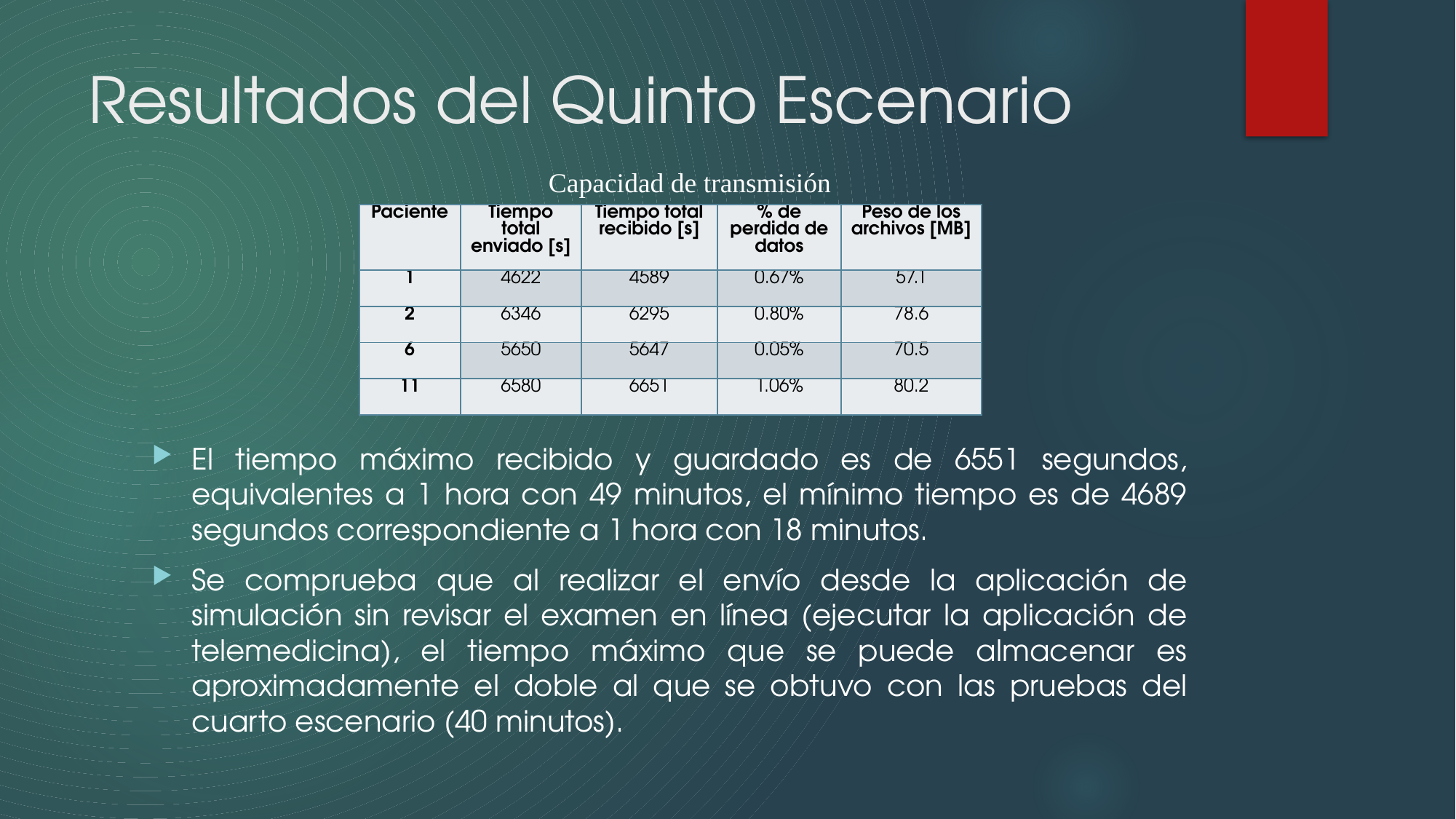

# Resultados del Quinto Escenario

El tiempo máximo recibido y guardado es de 6551 segundos, equivalentes a 1 hora con 49 minutos, el mínimo tiempo es de 4689 segundos correspondiente a 1 hora con 18 minutos.
Se comprueba que al realizar el envío desde la aplicación de simulación sin revisar el examen en línea (ejecutar la aplicación de telemedicina), el tiempo máximo que se puede almacenar es aproximadamente el doble al que se obtuvo con las pruebas del cuarto escenario (40 minutos).

Capacidad de transmisión
| Paciente | Tiempo total enviado [s] | Tiempo total recibido [s] | % de perdida de datos | Peso de los archivos [MB] |
| --- | --- | --- | --- | --- |
| 1 | 4622 | 4589 | 0.67% | 57.1 |
| 2 | 6346 | 6295 | 0.80% | 78.6 |
| 6 | 5650 | 5647 | 0.05% | 70.5 |
| 11 | 6580 | 6651 | 1.06% | 80.2 |